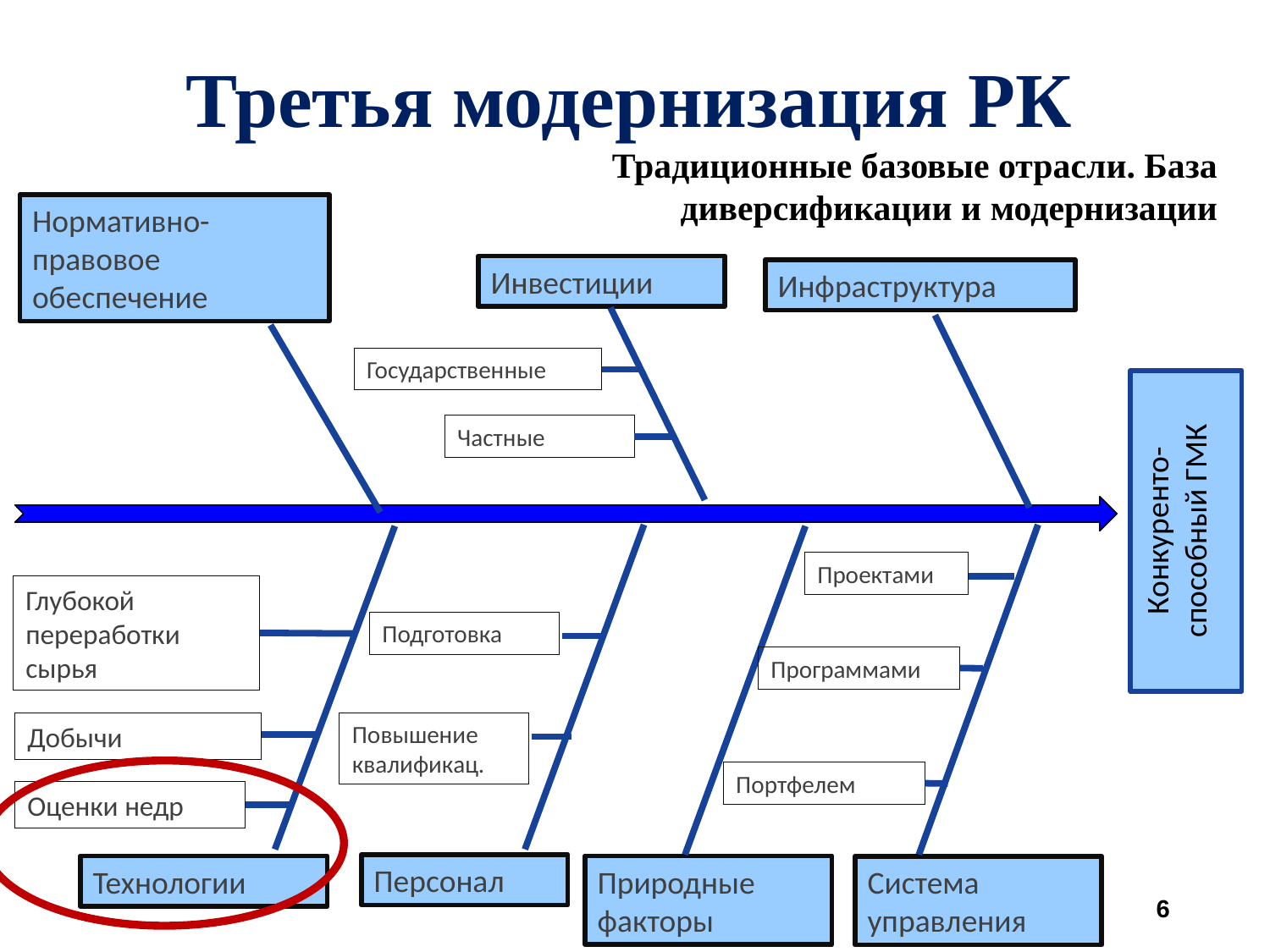

# Третья модернизация РК
Традиционные базовые отрасли. База диверсификации и модернизации
Нормативно-правовое обеспечение
Инвестиции
Инфраструктура
Государственные
Конкуренто-способный ГМК
Частные

Проектами
Глубокой переработки сырья
Подготовка
Программами
Повышение квалификац.
Добычи

Портфелем
Оценки недр
Персонал
Технологии
Природные факторы
Система управления
6